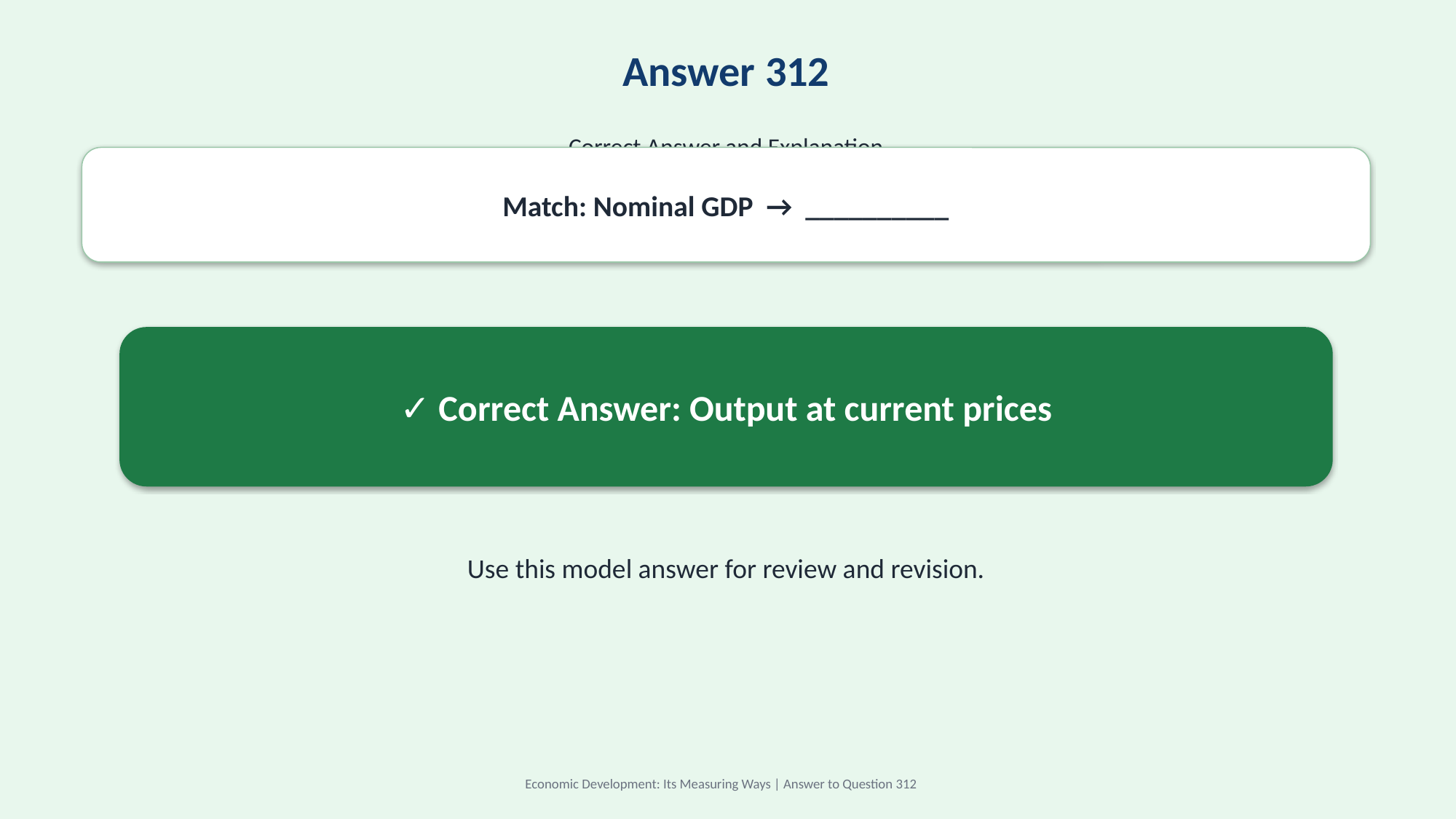

Answer 312
Correct Answer and Explanation
Match: Nominal GDP  →  __________
✓ Correct Answer: Output at current prices
Use this model answer for review and revision.
Economic Development: Its Measuring Ways | Answer to Question 312